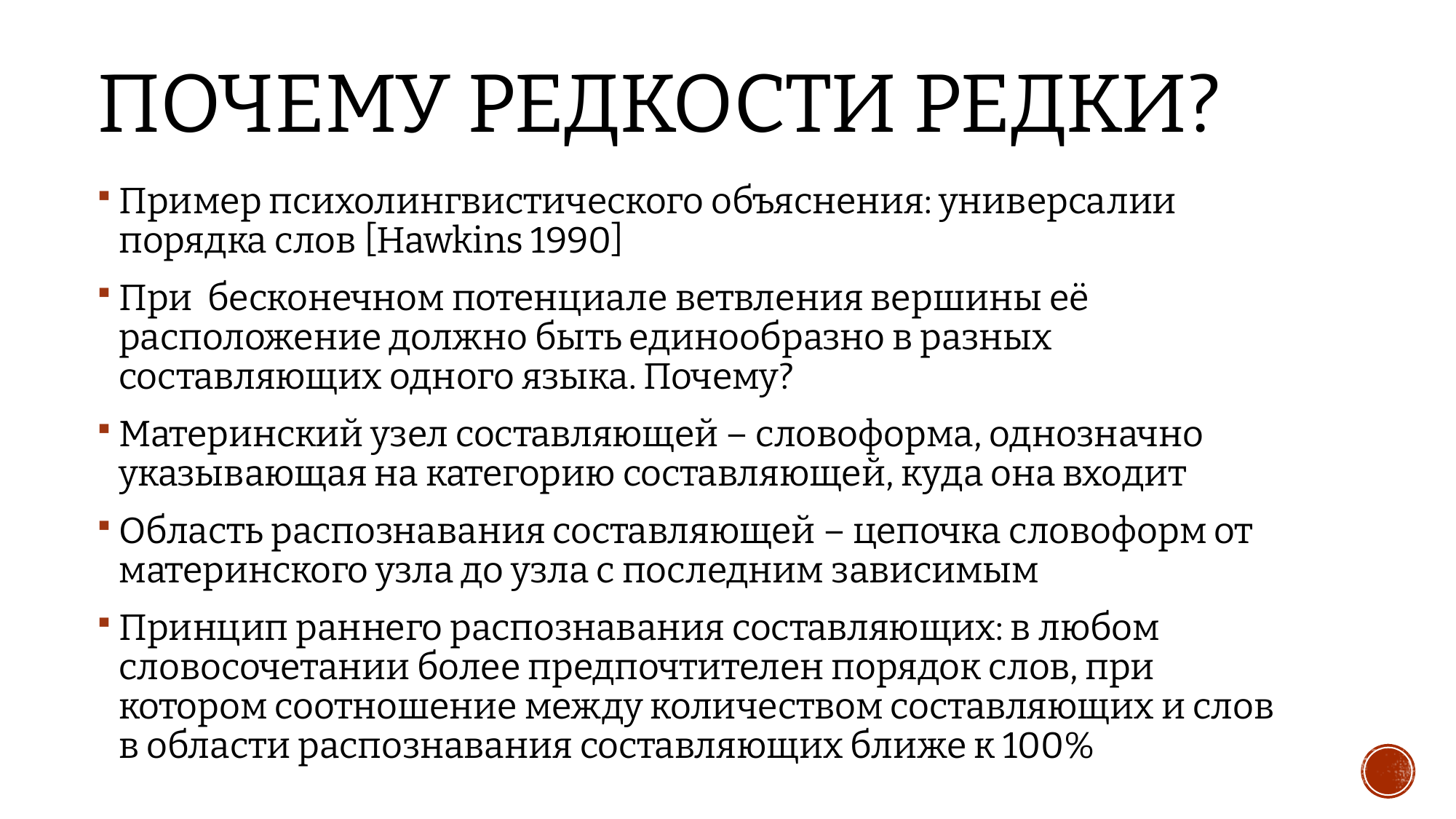

# Почему редкости редки?
Пример психолингвистического объяснения: универсалии порядка слов [Hawkins 1990]
При  бесконечном потенциале ветвления вершины её расположение должно быть единообразно в разных составляющих одного языка. Почему?
Материнский узел составляющей – словоформа, однозначно указывающая на категорию составляющей, куда она входит
Область распознавания составляющей – цепочка словоформ от материнского узла до узла с последним зависимым
Принцип раннего распознавания составляющих: в любом словосочетании более предпочтителен порядок слов, при котором соотношение между количеством составляющих и слов в области распознавания составляющих ближе к 100%